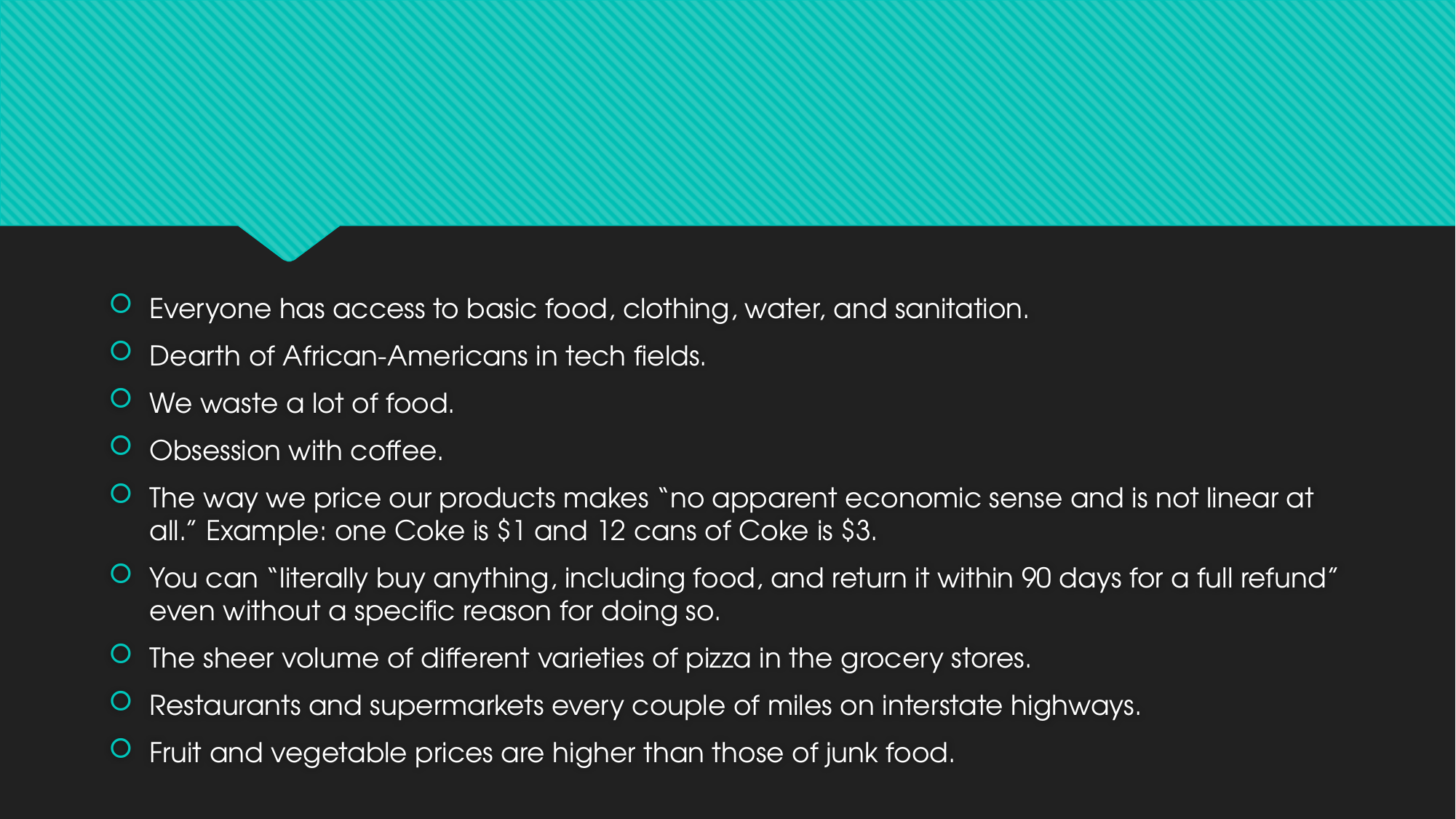

#
Everyone has access to basic food, clothing, water, and sanitation.
Dearth of African-Americans in tech fields.
We waste a lot of food.
Obsession with coffee.
The way we price our products makes “no apparent economic sense and is not linear at all.” Example: one Coke is $1 and 12 cans of Coke is $3.
You can “literally buy anything, including food, and return it within 90 days for a full refund” even without a specific reason for doing so.
The sheer volume of different varieties of pizza in the grocery stores.
Restaurants and supermarkets every couple of miles on interstate highways.
Fruit and vegetable prices are higher than those of junk food.